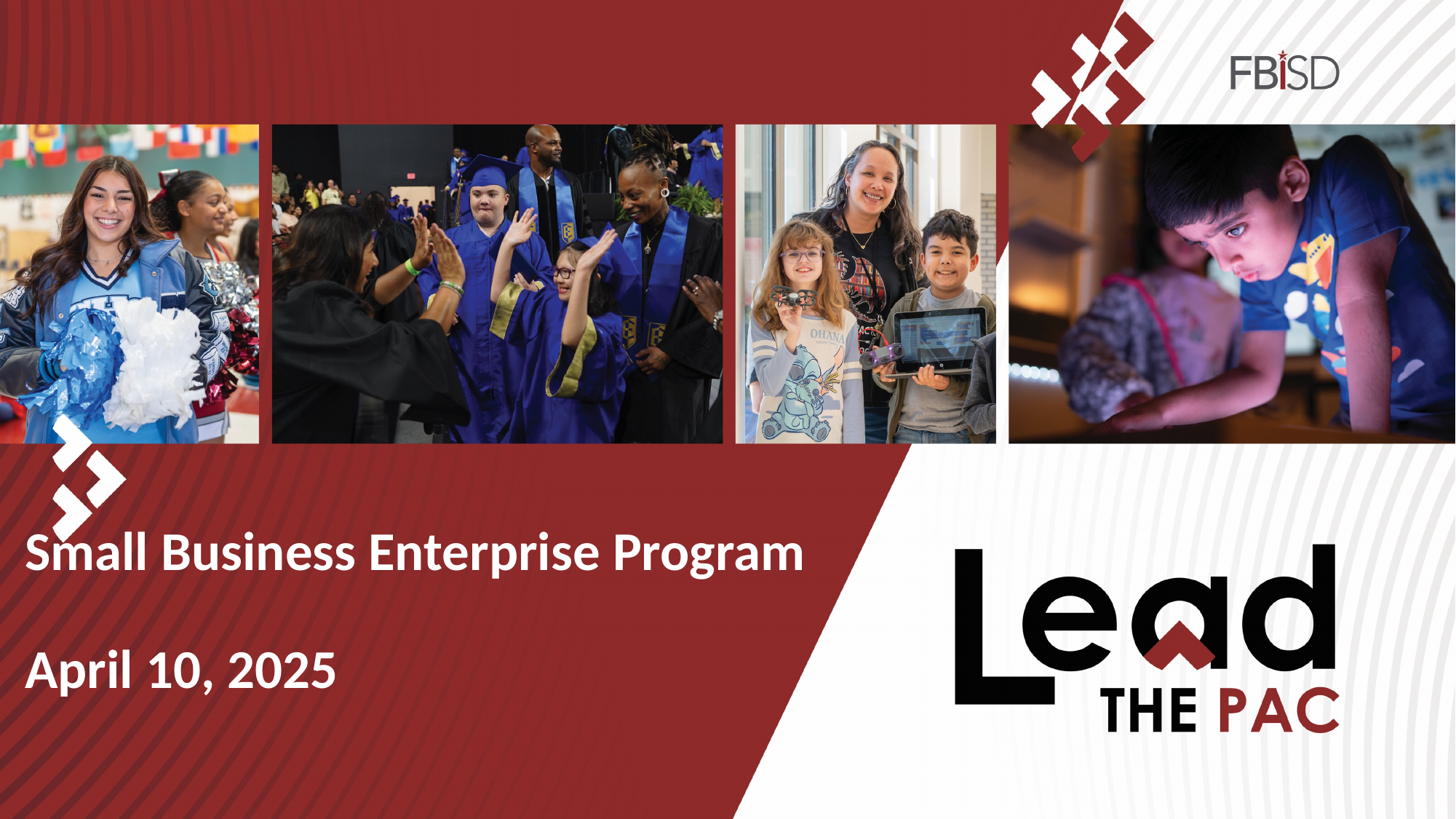

# Small Business Enterprise Program April 10, 2025